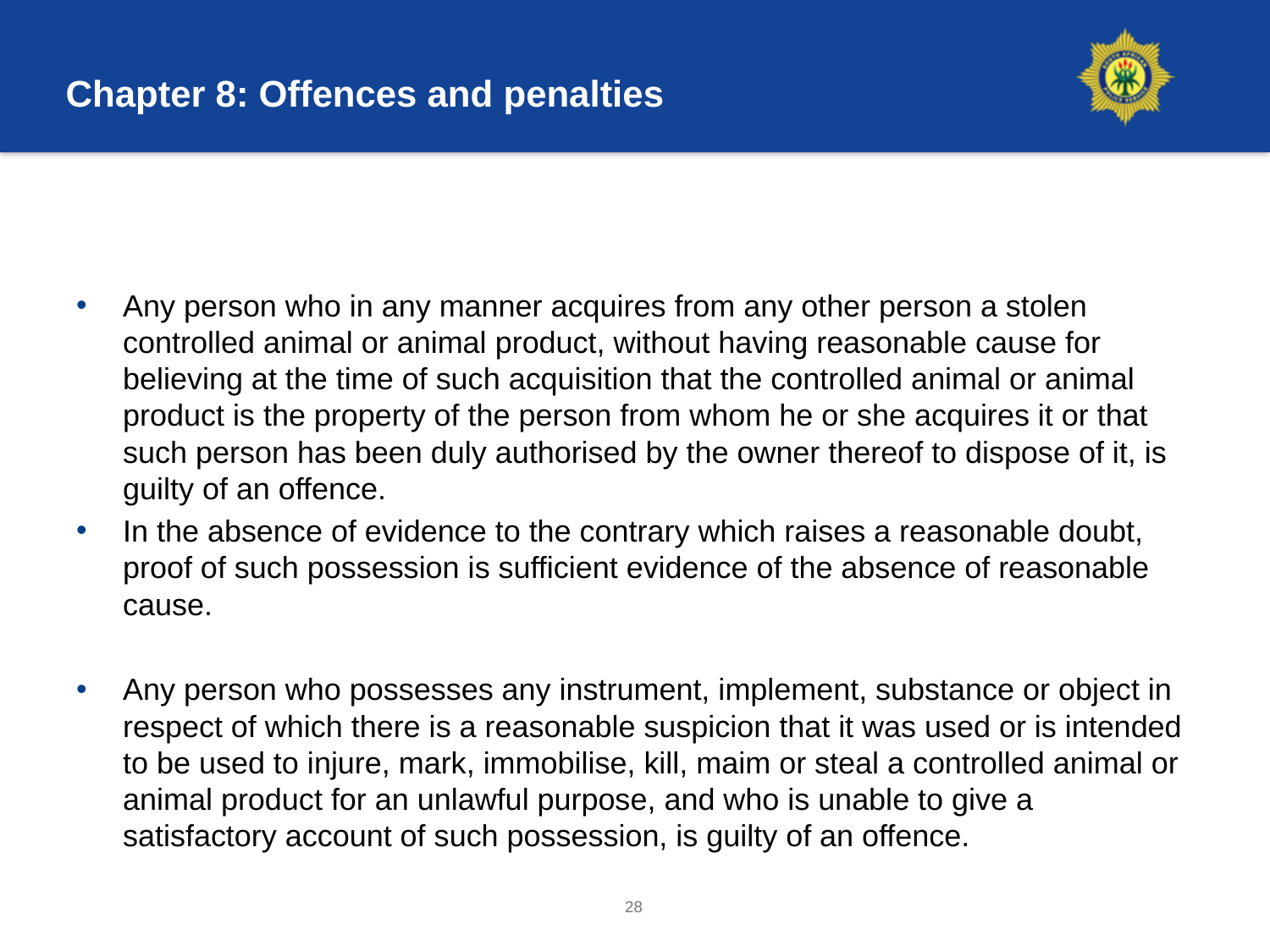

# Chapter 8: Offences and penalties
Any person who in any manner acquires from any other person a stolen controlled animal or animal product, without having reasonable cause for believing at the time of such acquisition that the controlled animal or animal product is the property of the person from whom he or she acquires it or that such person has been duly authorised by the owner thereof to dispose of it, is guilty of an offence.
In the absence of evidence to the contrary which raises a reasonable doubt, proof of such possession is sufficient evidence of the absence of reasonable cause.

Any person who possesses any instrument, implement, substance or object in respect of which there is a reasonable suspicion that it was used or is intended to be used to injure, mark, immobilise, kill, maim or steal a controlled animal or animal product for an unlawful purpose, and who is unable to give a satisfactory account of such possession, is guilty of an offence.

28